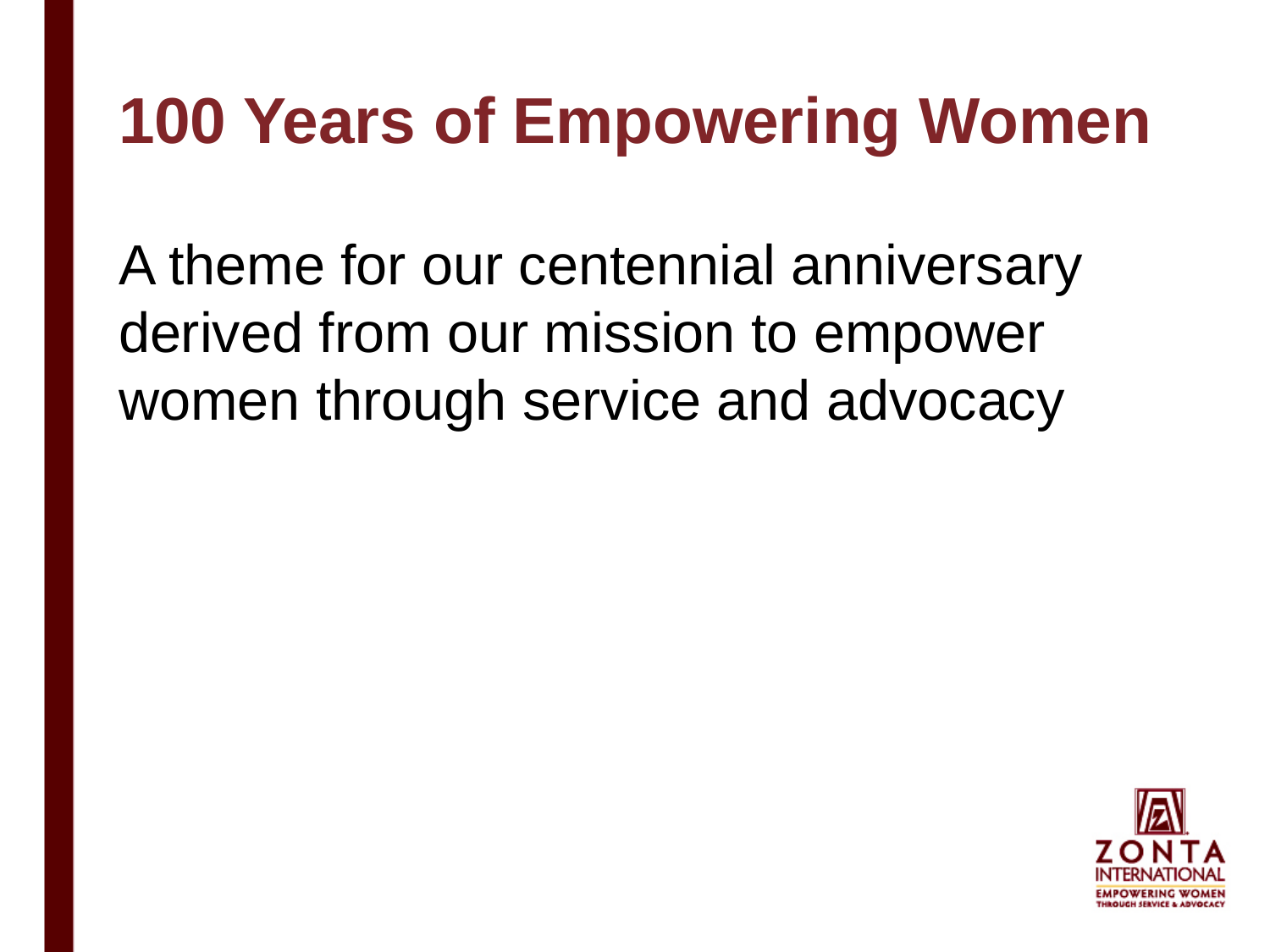

# 100 Years of Empowering Women
A theme for our centennial anniversary derived from our mission to empower women through service and advocacy